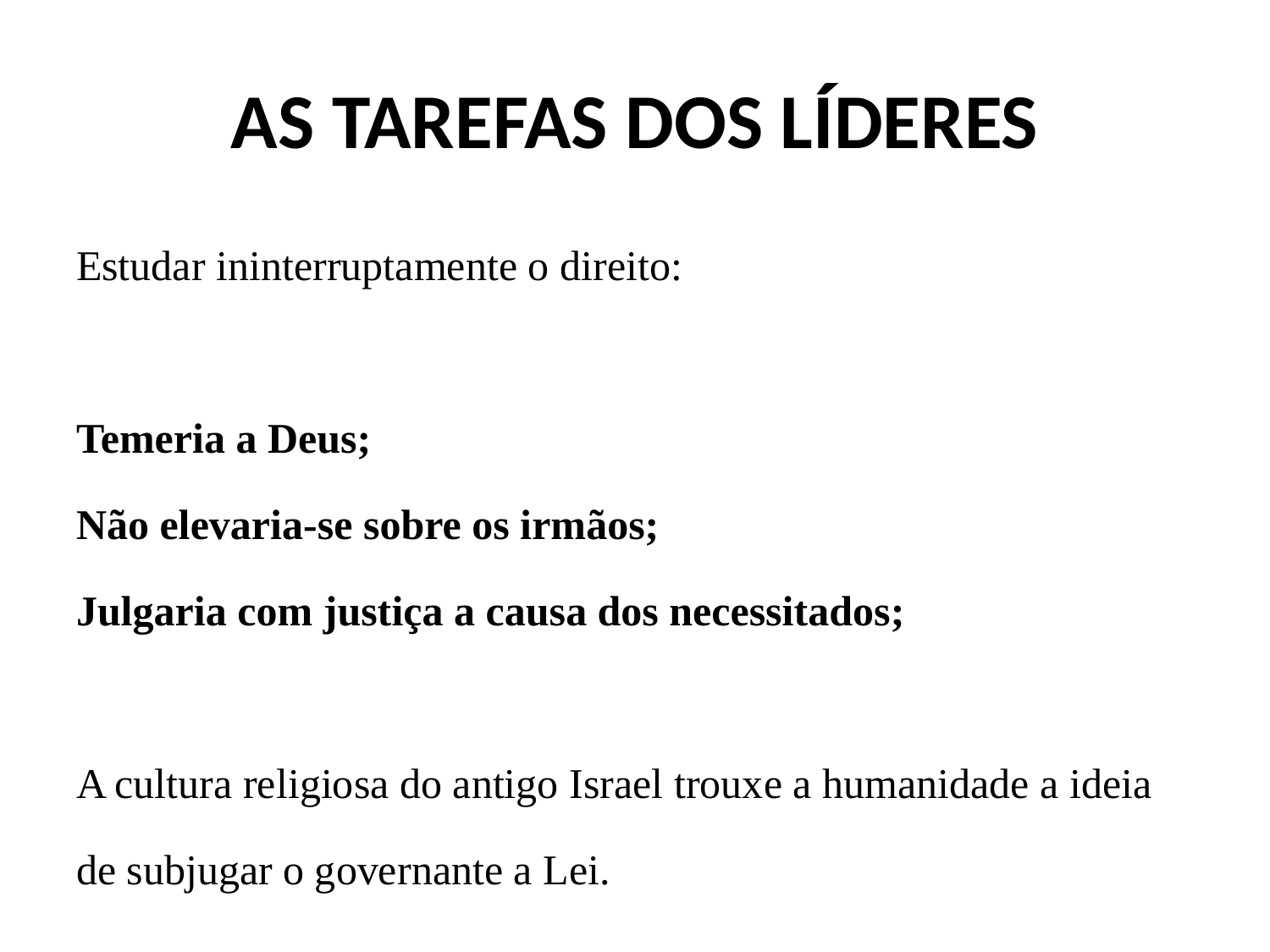

# AS TAREFAS DOS LÍDERES
Estudar ininterruptamente o direito:

Temeria a Deus;
Não elevaria-se sobre os irmãos;
Julgaria com justiça a causa dos necessitados;

A cultura religiosa do antigo Israel trouxe a humanidade a ideia de subjugar o governante a Lei.